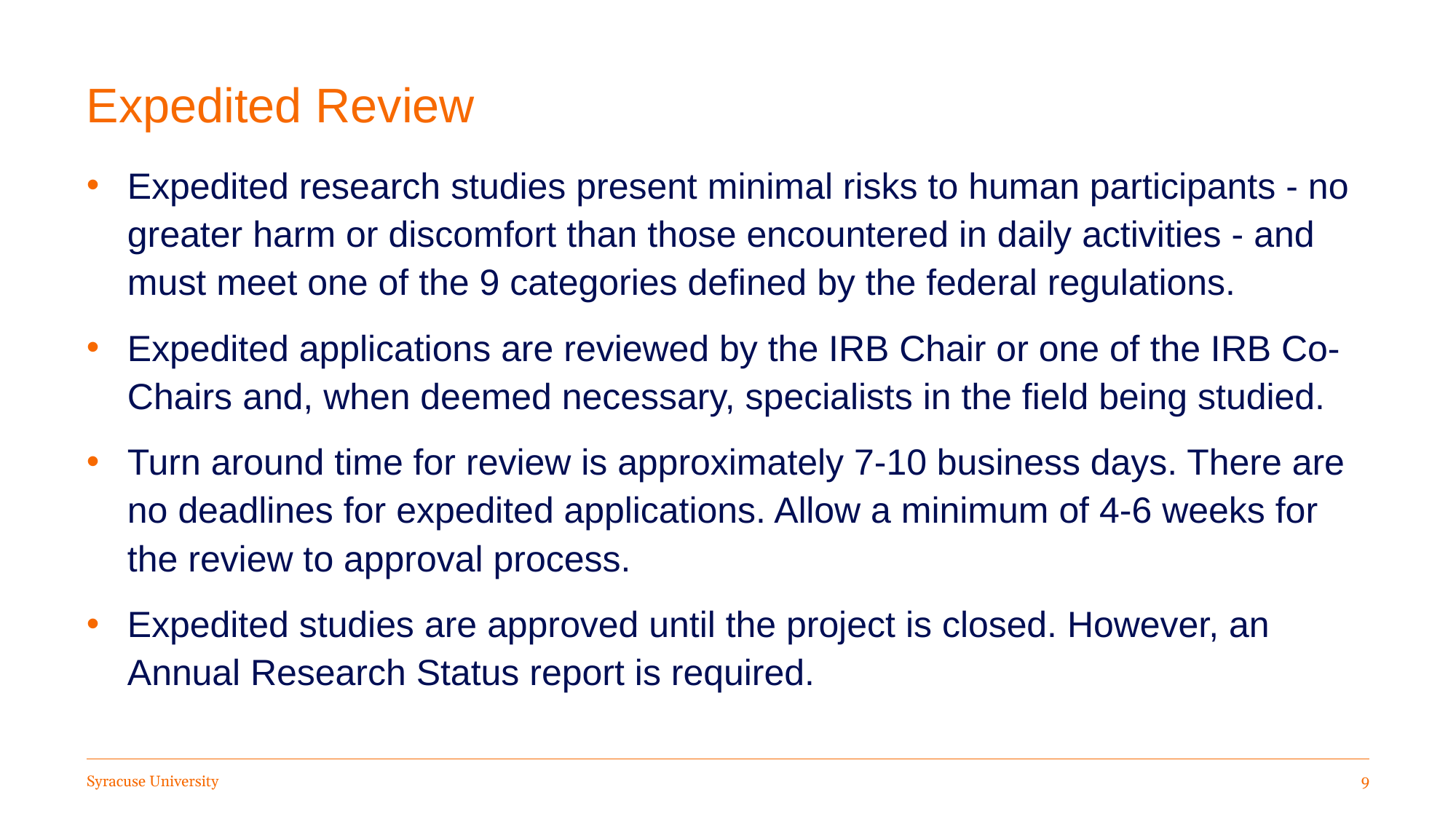

# Expedited Review
Expedited research studies present minimal risks to human participants - no greater harm or discomfort than those encountered in daily activities - and must meet one of the 9 categories defined by the federal regulations.
Expedited applications are reviewed by the IRB Chair or one of the IRB Co-Chairs and, when deemed necessary, specialists in the field being studied.
Turn around time for review is approximately 7-10 business days. There are no deadlines for expedited applications. Allow a minimum of 4-6 weeks for the review to approval process.
Expedited studies are approved until the project is closed. However, an Annual Research Status report is required.